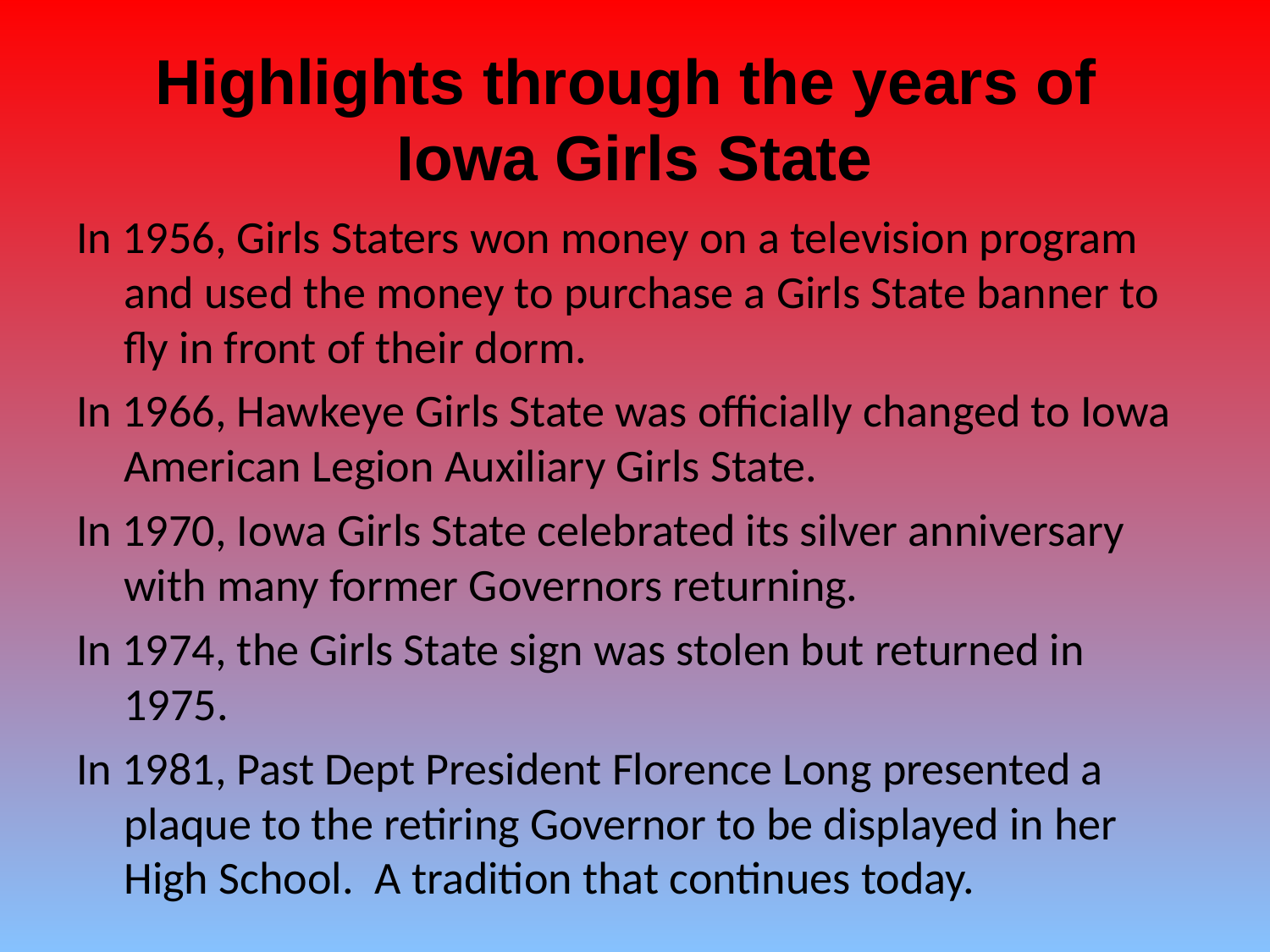

# Highlights through the years of Iowa Girls State
In 1956, Girls Staters won money on a television program and used the money to purchase a Girls State banner to fly in front of their dorm.
In 1966, Hawkeye Girls State was officially changed to Iowa American Legion Auxiliary Girls State.
In 1970, Iowa Girls State celebrated its silver anniversary with many former Governors returning.
In 1974, the Girls State sign was stolen but returned in 1975.
In 1981, Past Dept President Florence Long presented a plaque to the retiring Governor to be displayed in her High School.  A tradition that continues today.